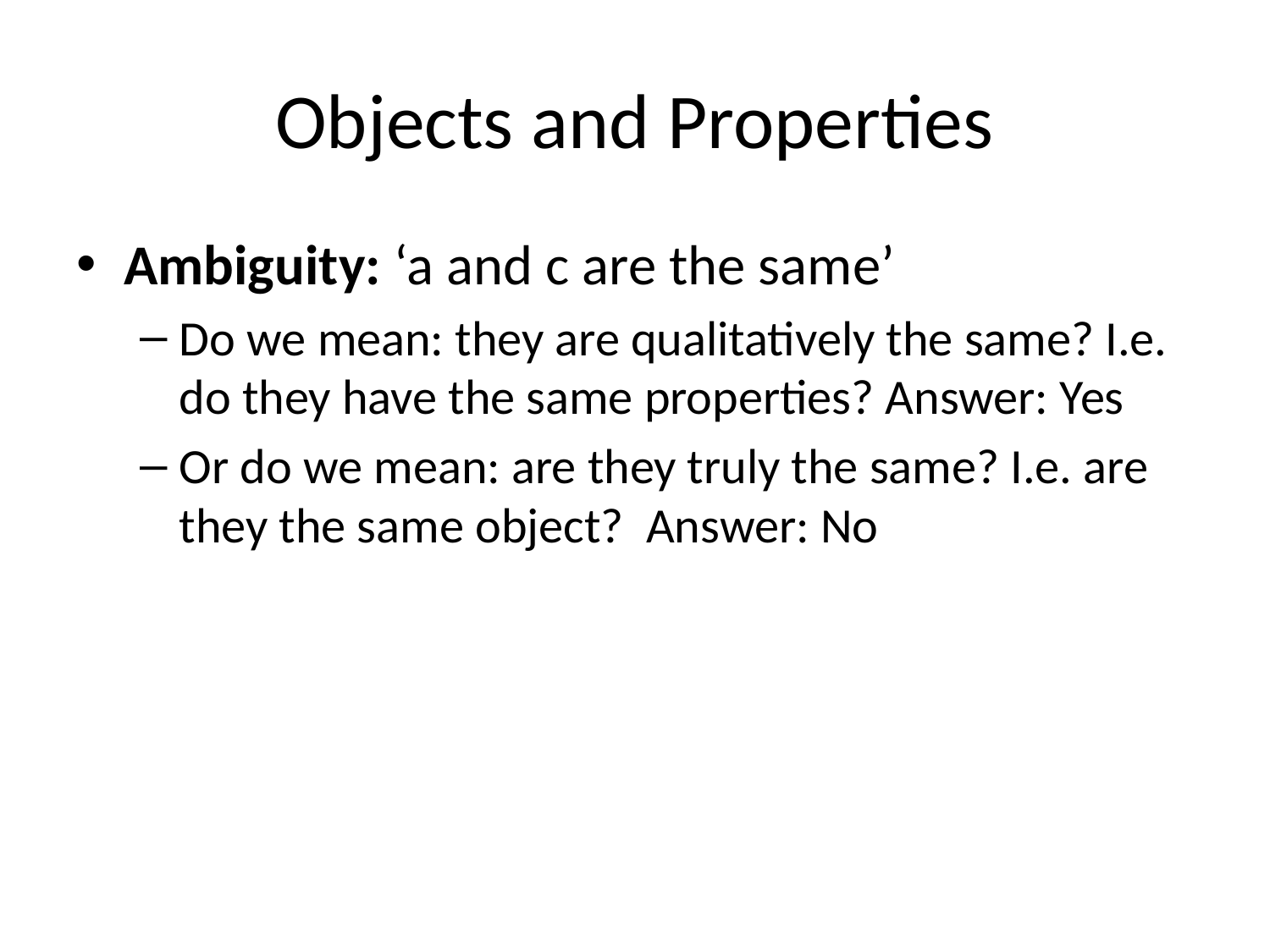

# Objects and Properties
Ambiguity: ‘a and c are the same’
Do we mean: they are qualitatively the same? I.e. do they have the same properties? Answer: Yes
Or do we mean: are they truly the same? I.e. are they the same object?  Answer: No